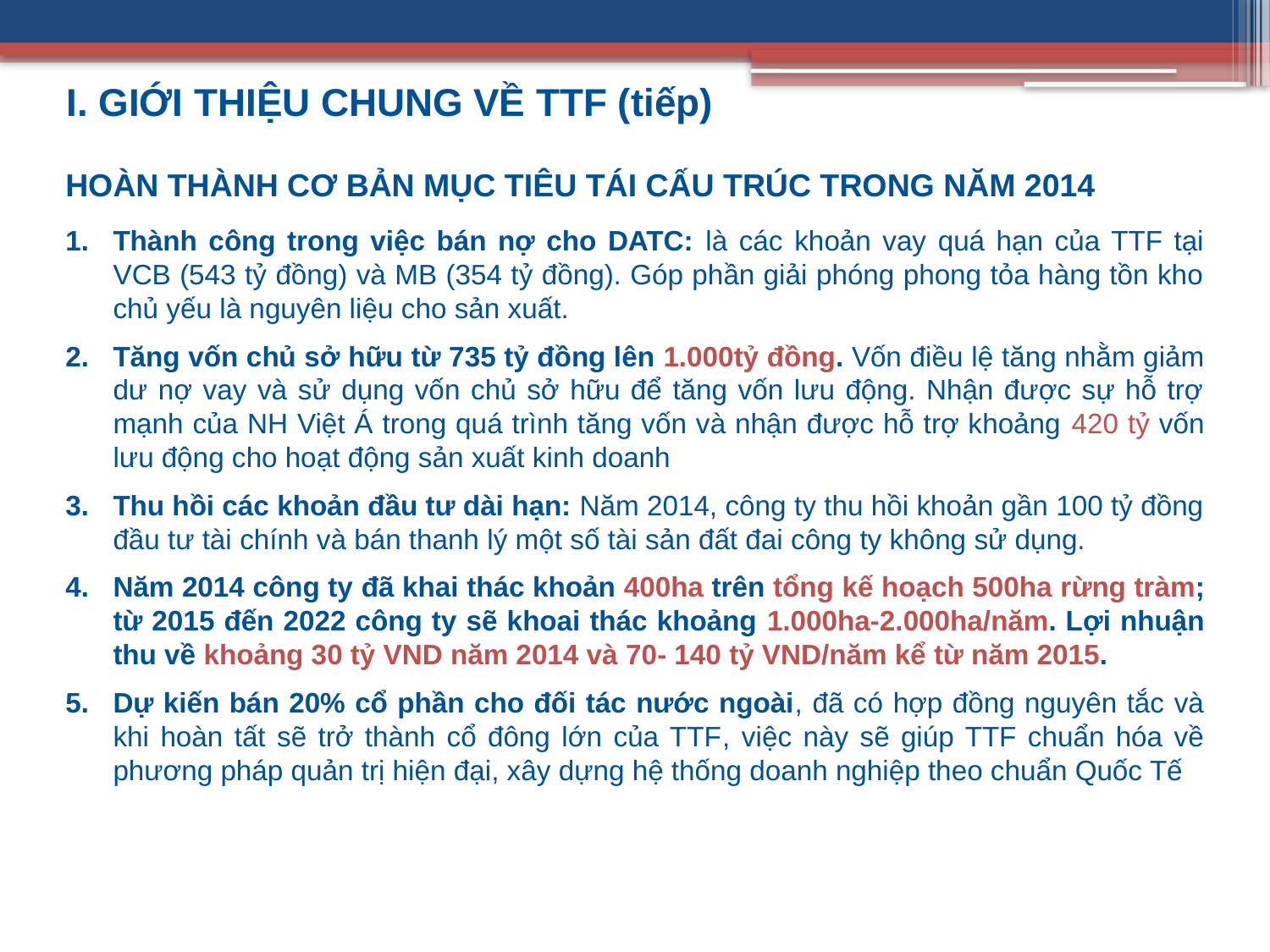

I. GIỚI THIỆU CHUNG VỀ TTF (tiếp)
HOÀN THÀNH CƠ BẢN MỤC TIÊU TÁI CẤU TRÚC TRONG NĂM 2014
Thành công trong việc bán nợ cho DATC: là các khoản vay quá hạn của TTF tại VCB (543 tỷ đồng) và MB (354 tỷ đồng). Góp phần giải phóng phong tỏa hàng tồn kho chủ yếu là nguyên liệu cho sản xuất.
Tăng vốn chủ sở hữu từ 735 tỷ đồng lên 1.000tỷ đồng. Vốn điều lệ tăng nhằm giảm dư nợ vay và sử dụng vốn chủ sở hữu để tăng vốn lưu động. Nhận được sự hỗ trợ mạnh của NH Việt Á trong quá trình tăng vốn và nhận được hỗ trợ khoảng 420 tỷ vốn lưu động cho hoạt động sản xuất kinh doanh
Thu hồi các khoản đầu tư dài hạn: Năm 2014, công ty thu hồi khoản gần 100 tỷ đồng đầu tư tài chính và bán thanh lý một số tài sản đất đai công ty không sử dụng.
Năm 2014 công ty đã khai thác khoản 400ha trên tổng kế hoạch 500ha rừng tràm; từ 2015 đến 2022 công ty sẽ khoai thác khoảng 1.000ha-2.000ha/năm. Lợi nhuận thu về khoảng 30 tỷ VND năm 2014 và 70- 140 tỷ VND/năm kể từ năm 2015.
Dự kiến bán 20% cổ phần cho đối tác nước ngoài, đã có hợp đồng nguyên tắc và khi hoàn tất sẽ trở thành cổ đông lớn của TTF, việc này sẽ giúp TTF chuẩn hóa về phương pháp quản trị hiện đại, xây dựng hệ thống doanh nghiệp theo chuẩn Quốc Tế